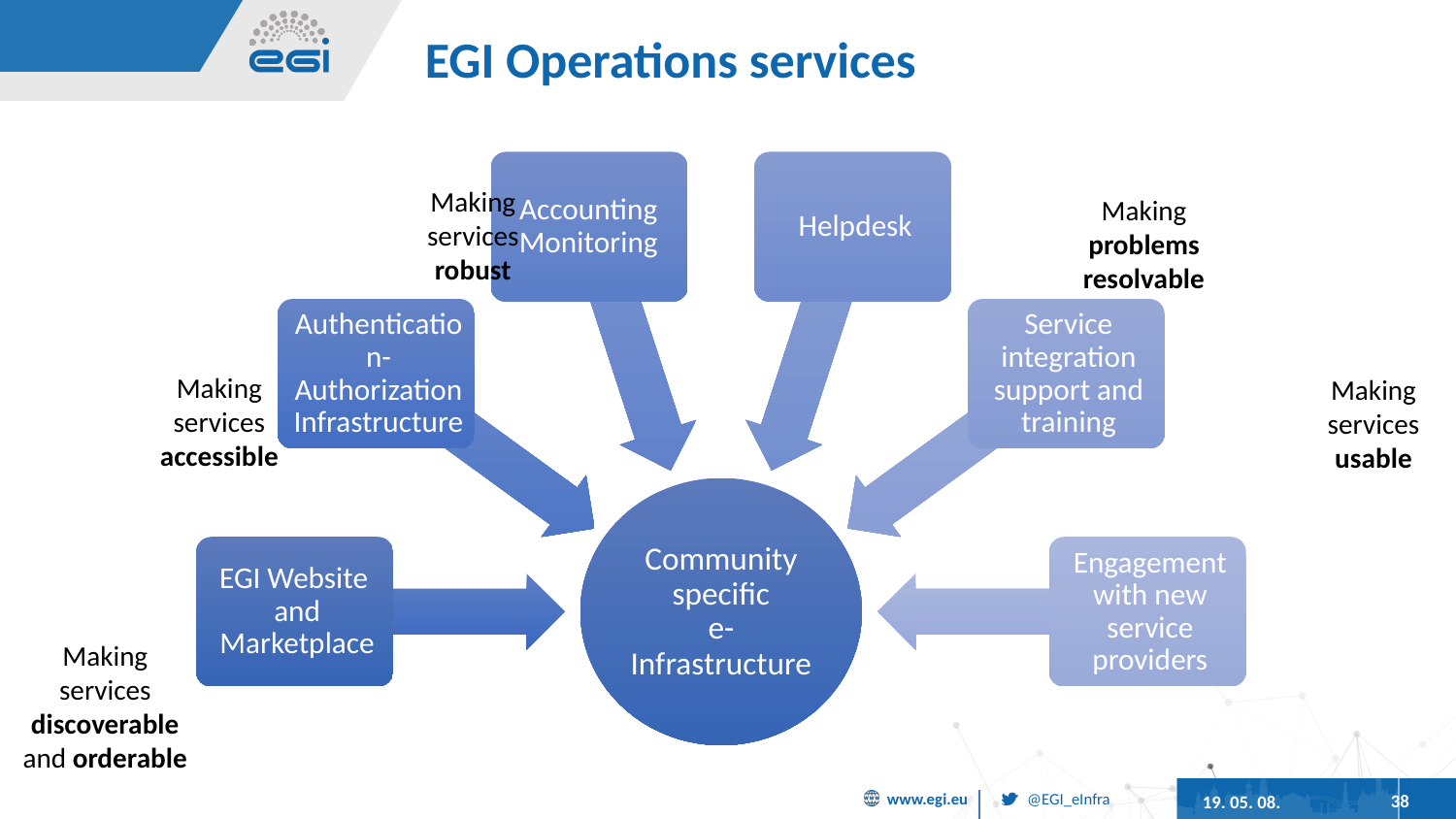

# EGI Operations services

Community specific
e-Infrastructure
EGI Website
and Marketplace
Authentication-Authorization Infrastructure
Accounting  Monitoring
Helpdesk
Service integration support and training
Engagement with new service providers
Making services
robust
Making problems resolvable
Making services accessible
Making services
usable
Making services discoverable
and orderable